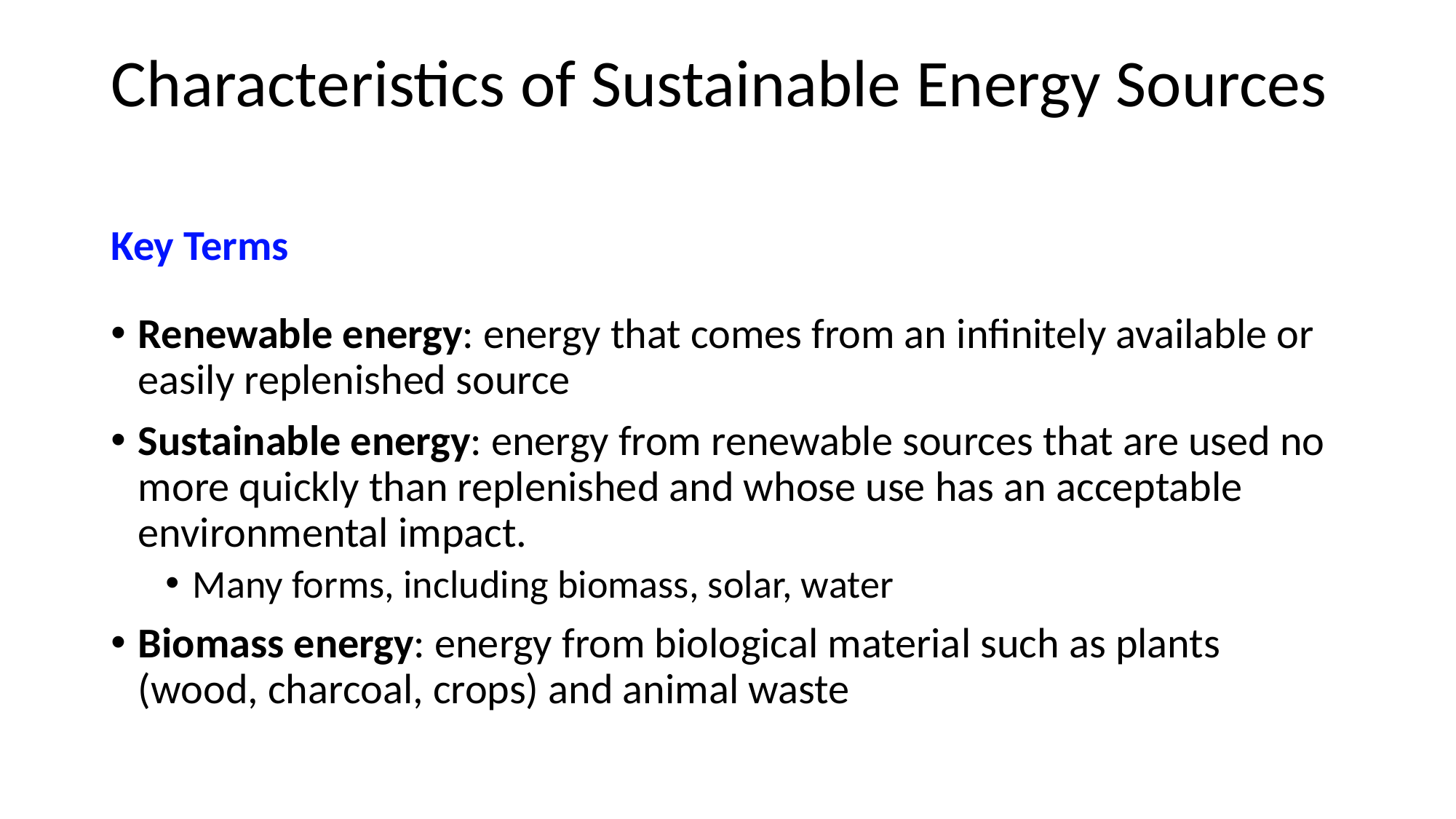

# Characteristics of Sustainable Energy Sources
Key Terms
Renewable energy: energy that comes from an infinitely available or easily replenished source
Sustainable energy: energy from renewable sources that are used no more quickly than replenished and whose use has an acceptable environmental impact.
Many forms, including biomass, solar, water
Biomass energy: energy from biological material such as plants (wood, charcoal, crops) and animal waste